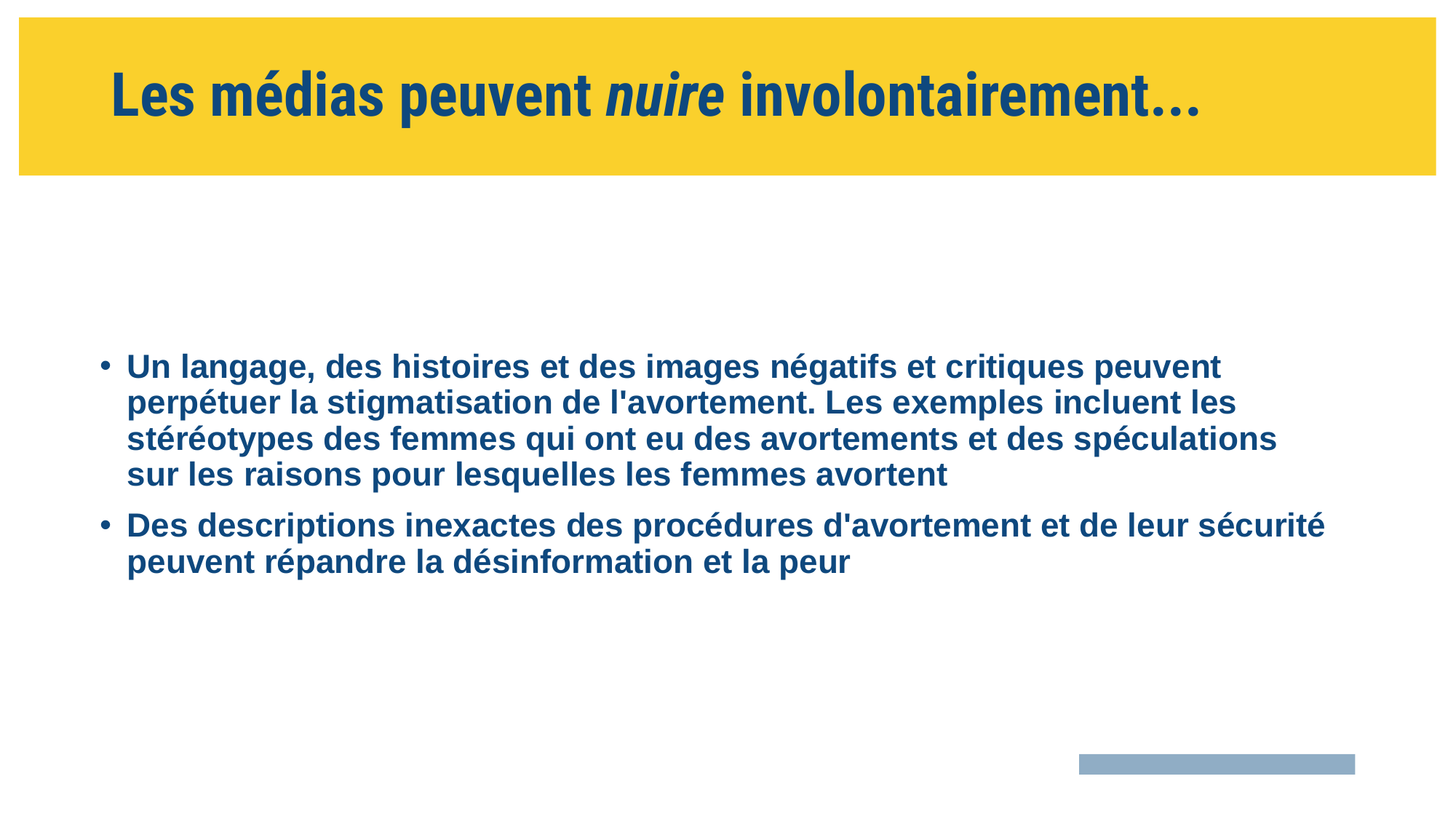

# Les médias peuvent nuire involontairement...
Un langage, des histoires et des images négatifs et critiques peuvent perpétuer la stigmatisation de l'avortement. Les exemples incluent les stéréotypes des femmes qui ont eu des avortements et des spéculations sur les raisons pour lesquelles les femmes avortent
Des descriptions inexactes des procédures d'avortement et de leur sécurité peuvent répandre la désinformation et la peur